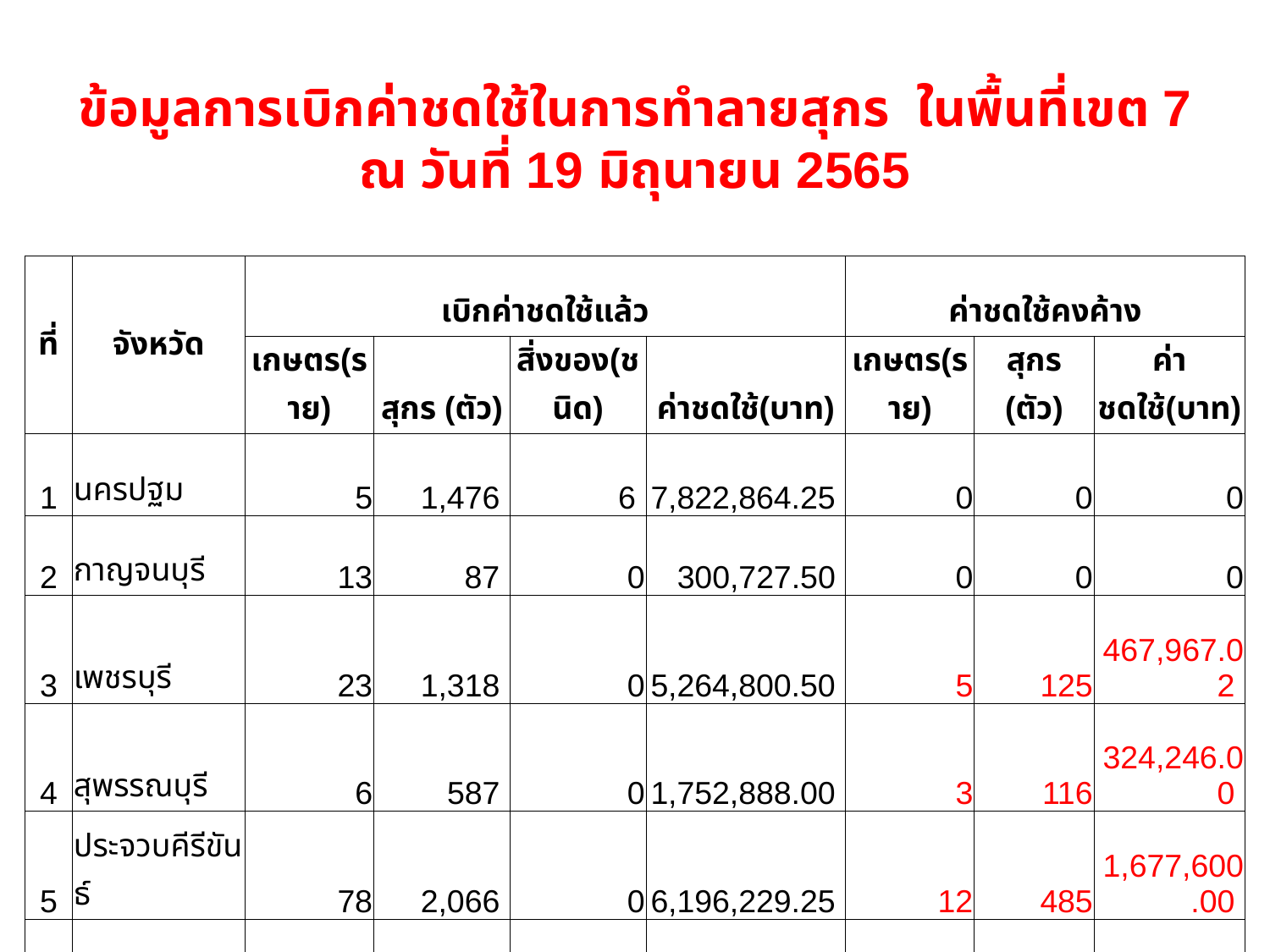

# ข้อมูลการเบิกค่าชดใช้ในการทำลายสุกร  ในพื้นที่เขต 7 ณ วันที่ 19 มิถุนายน 2565
| ที่ | จังหวัด | เบิกค่าชดใช้แล้ว |  |  |  | ค่าชดใช้คงค้าง |  |  |
| --- | --- | --- | --- | --- | --- | --- | --- | --- |
|  |  | เกษตร(ราย) | สุกร (ตัว) | สิ่งของ(ชนิด) | ค่าชดใช้(บาท) | เกษตร(ราย) | สุกร (ตัว) | ค่าชดใช้(บาท) |
| 1 | นครปฐม | 5 | 1,476 | 6 | 7,822,864.25 | 0 | 0 | 0 |
| 2 | กาญจนบุรี | 13 | 87 | 0 | 300,727.50 | 0 | 0 | 0 |
| 3 | เพชรบุรี | 23 | 1,318 | 0 | 5,264,800.50 | 5 | 125 | 467,967.02 |
| 4 | สุพรรณบุรี | 6 | 587 | 0 | 1,752,888.00 | 3 | 116 | 324,246.00 |
| 5 | ประจวบคีรีขันธ์ | 78 | 2,066 | 0 | 6,196,229.25 | 12 | 485 | 1,677,600.00 |
|  | รวม | 125 | 5,534 | 6 | 21,337,509.50 | 20 | 726 | 2,469,813.02 |